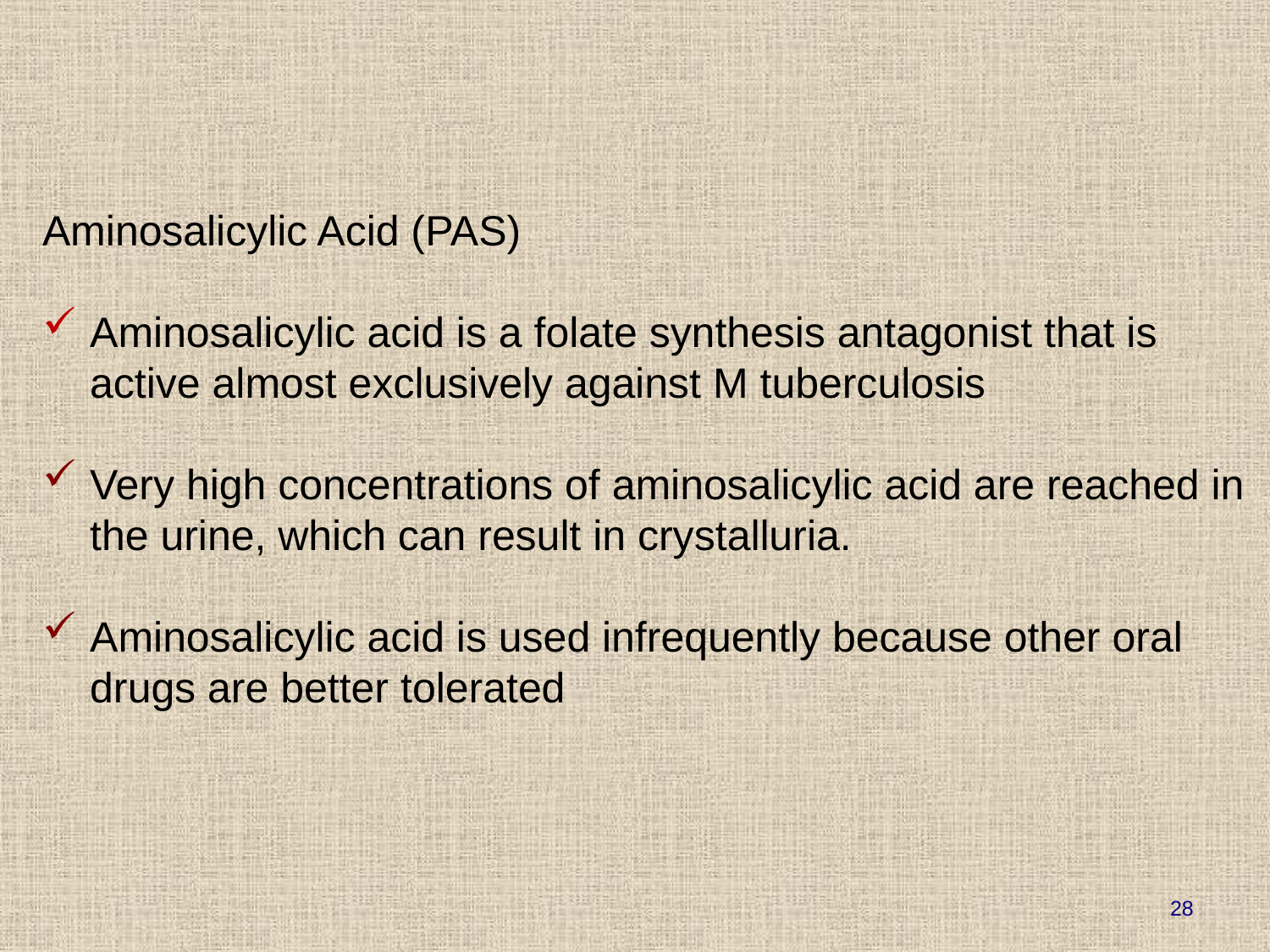

Aminosalicylic Acid (PAS)

Aminosalicylic acid is a folate synthesis antagonist that is active almost exclusively against M tuberculosis

Very high concentrations of aminosalicylic acid are reached in the urine, which can result in crystalluria.

Aminosalicylic acid is used infrequently because other oral drugs are better tolerated
28